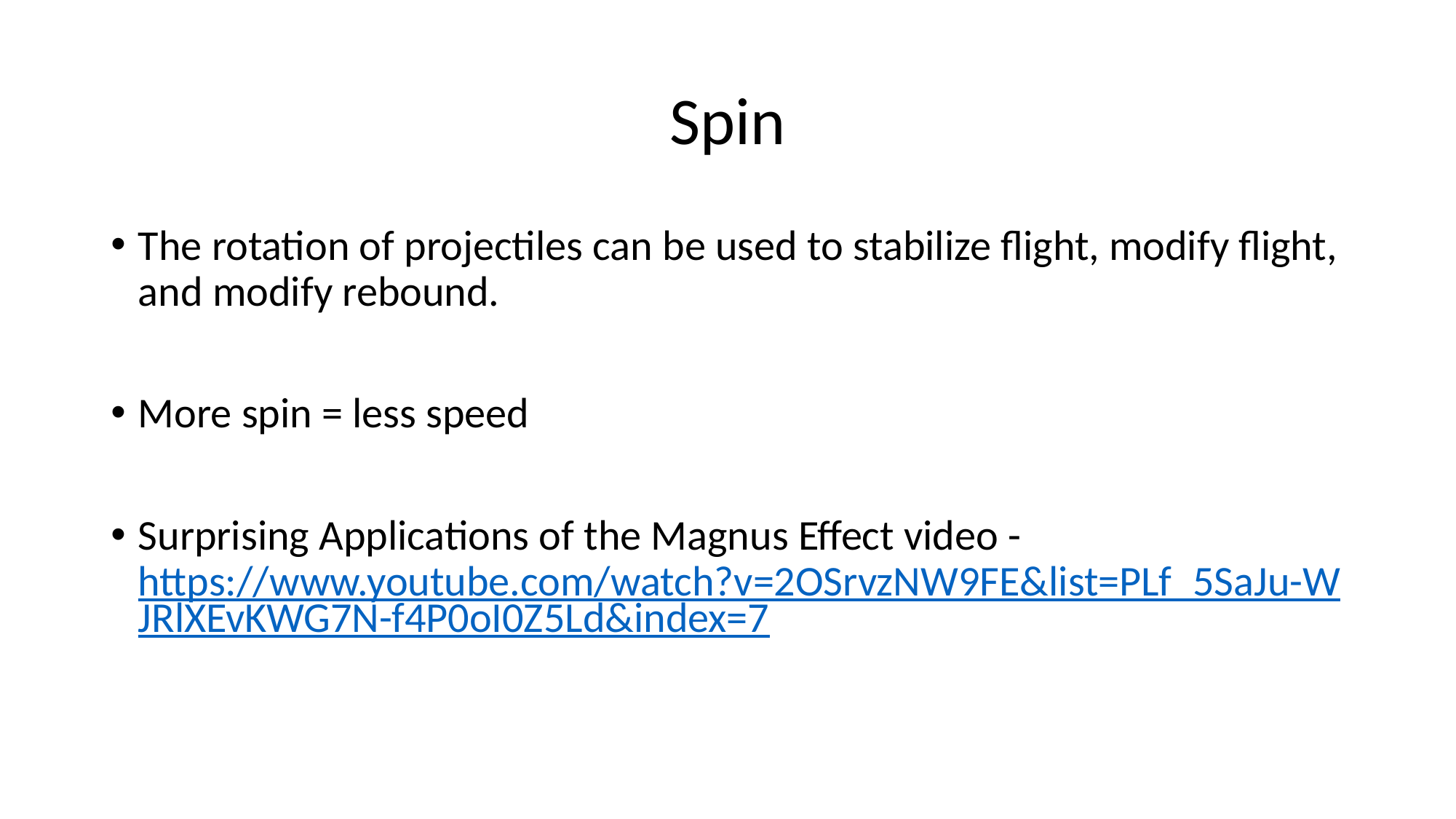

# Spin
The rotation of projectiles can be used to stabilize flight, modify flight, and modify rebound.

More spin = less speed

Surprising Applications of the Magnus Effect video - https://www.youtube.com/watch?v=2OSrvzNW9FE&list=PLf_5SaJu-WJRlXEvKWG7N-f4P0oI0Z5Ld&index=7